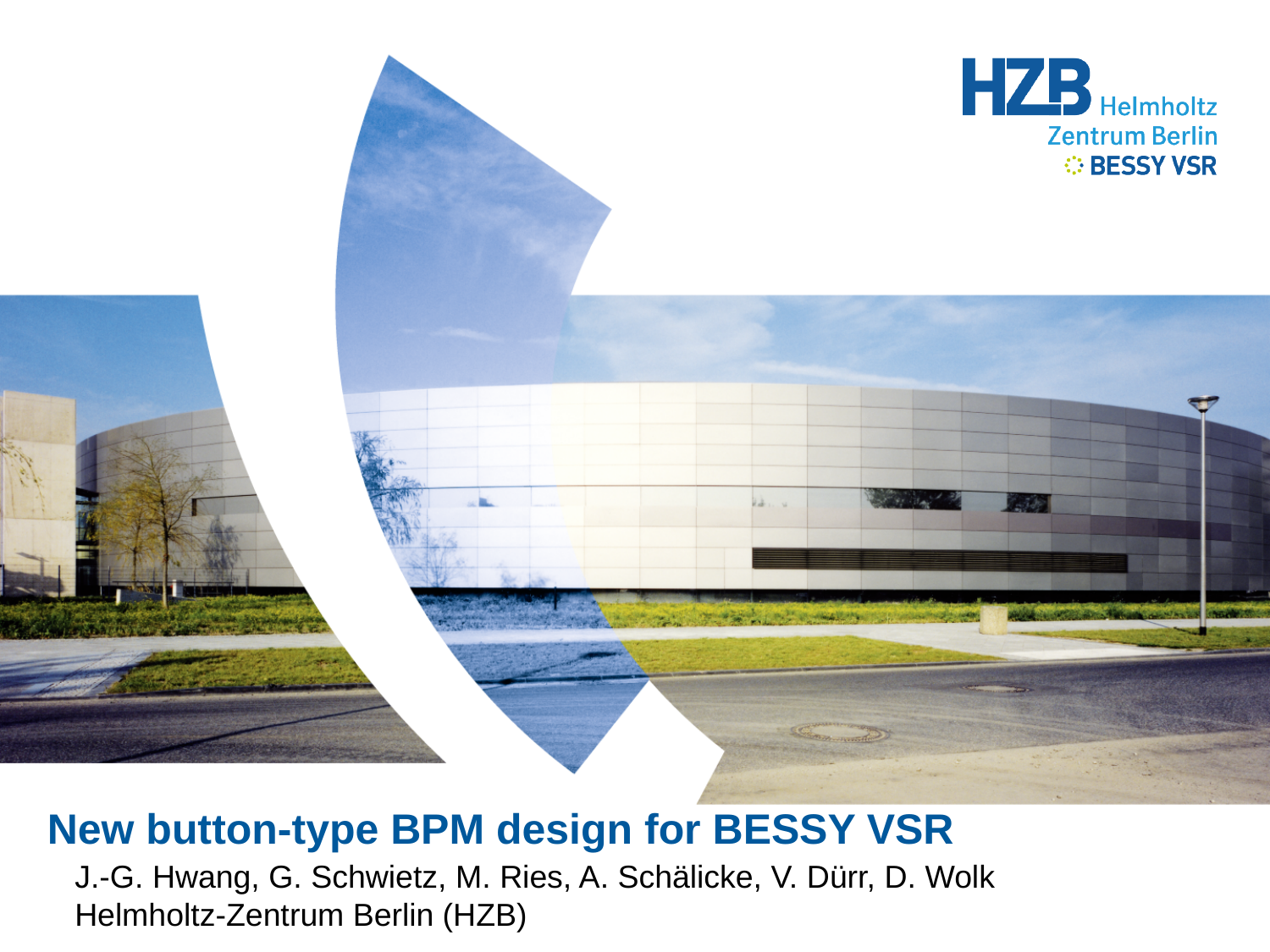

New button-type BPM design for BESSY VSR
J.-G. Hwang, G. Schwietz, M. Ries, A. Schälicke, V. Dürr, D. Wolk
Helmholtz-Zentrum Berlin (HZB)